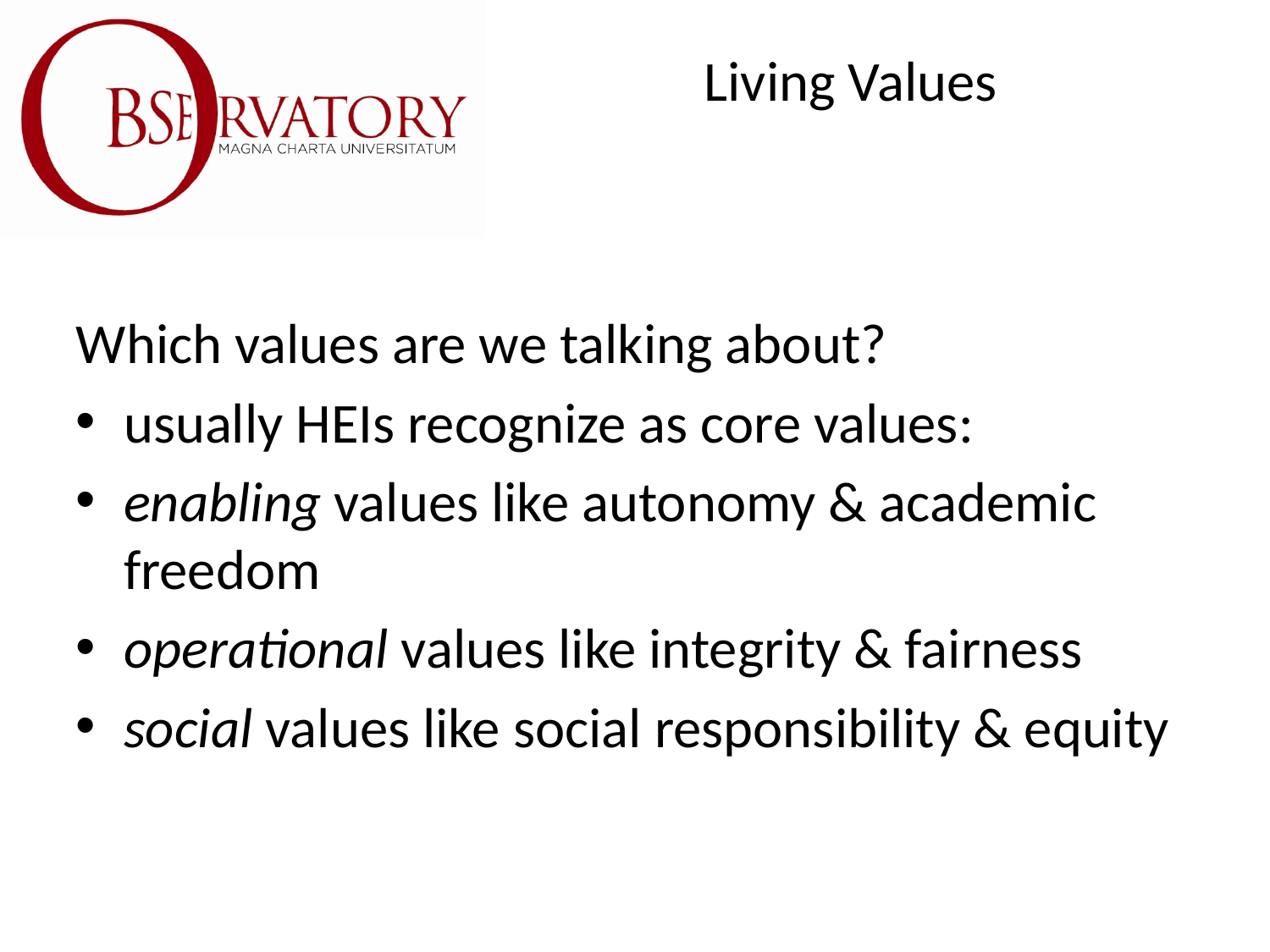

# Living Values

Which values are we talking about?
usually HEIs recognize as core values:
enabling values like autonomy & academic freedom
operational values like integrity & fairness
social values like social responsibility & equity